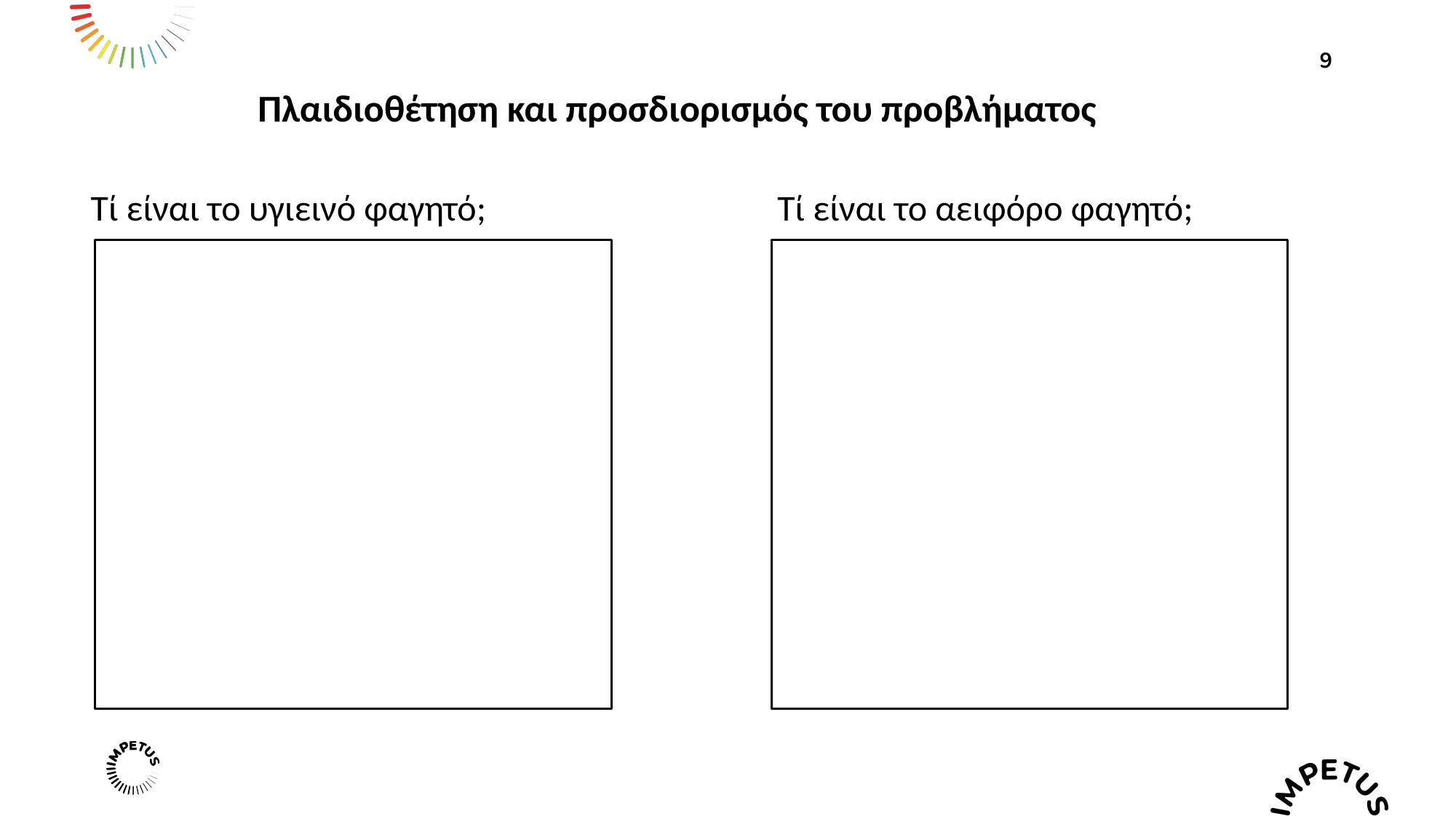

Πλαιδιοθέτηση και προσδιορισμός του προβλήματος
Τί είναι το υγιεινό φαγητό;
Τί είναι το αειφόρο φαγητό;